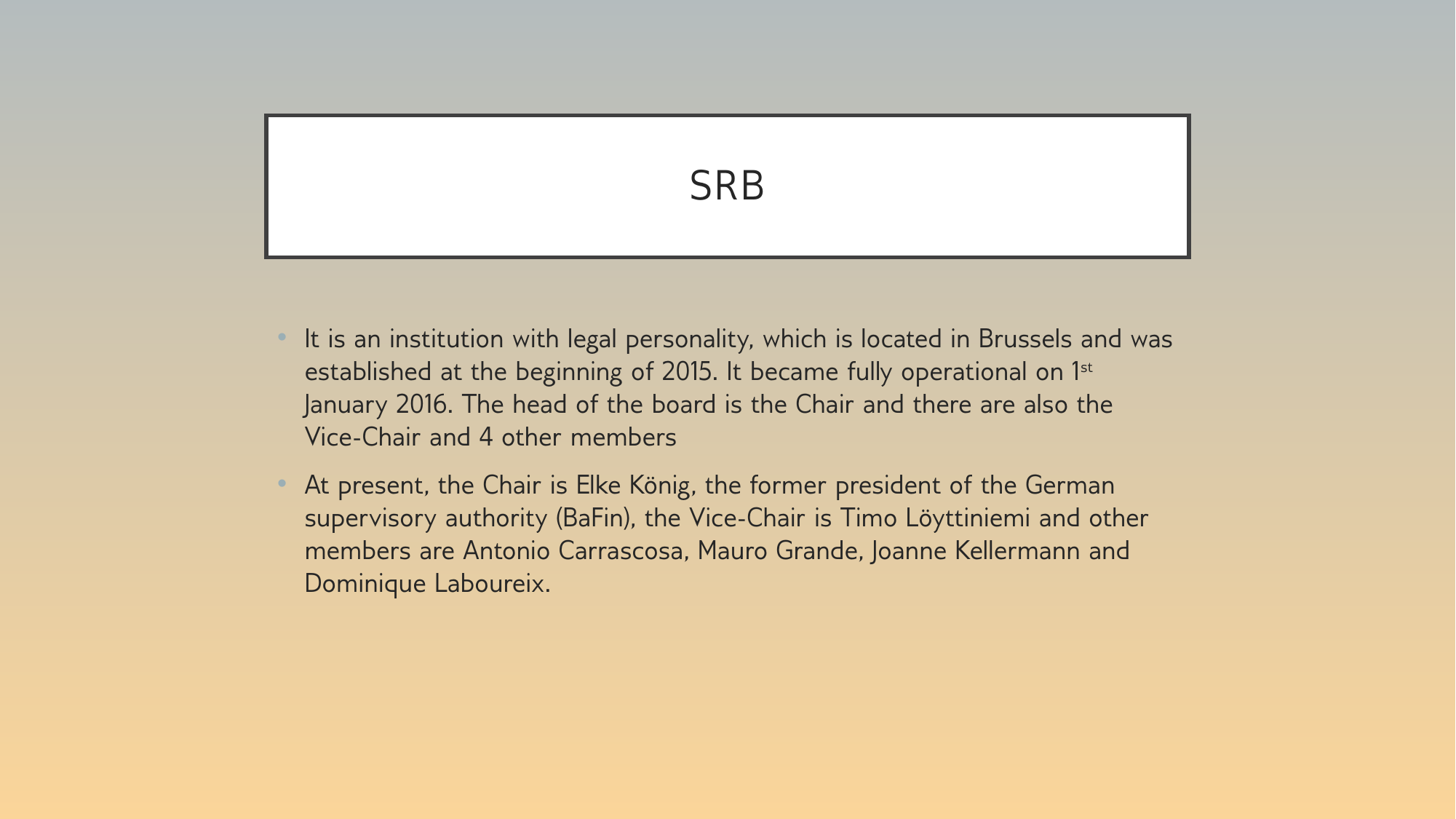

# SRB
It is an institution with legal personality, which is located in Brussels and was established at the beginning of 2015. It became fully operational on 1st January 2016. The head of the board is the Chair and there are also the Vice-Chair and 4 other members
At present, the Chair is Elke König, the former president of the German supervisory authority (BaFin), the Vice-Chair is Timo Löyttiniemi and other members are Antonio Carrascosa, Mauro Grande, Joanne Kellermann and Dominique Laboureix.